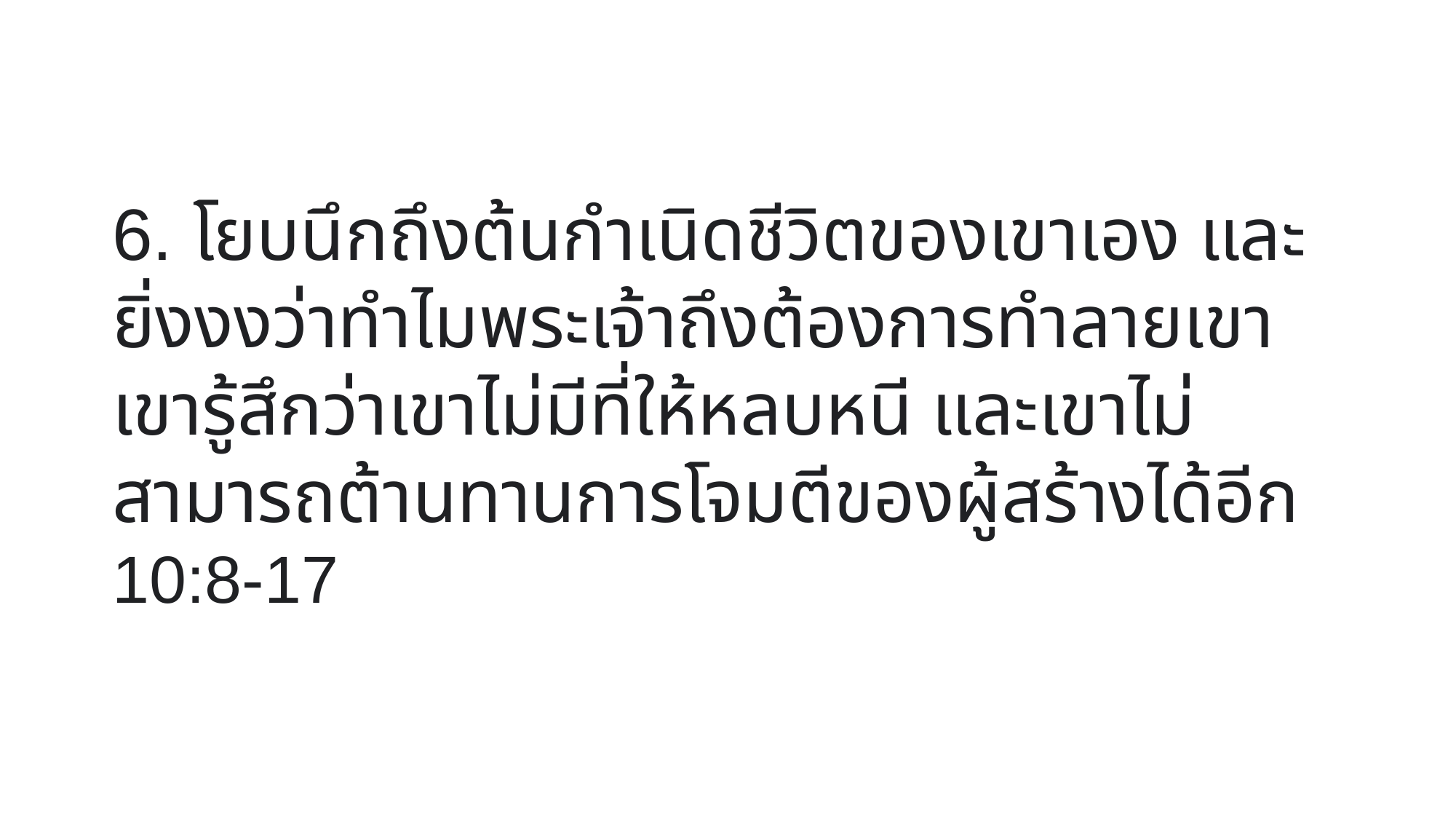

6. โยบนึกถึงต้นกำเนิดชีวิตของเขาเอง และยิ่งงงว่าทำไมพระเจ้าถึงต้องการทำลายเขา เขารู้สึกว่าเขาไม่มีที่ให้หลบหนี และเขาไม่สามารถต้านทานการโจมตีของผู้สร้างได้อีก
10:8-17